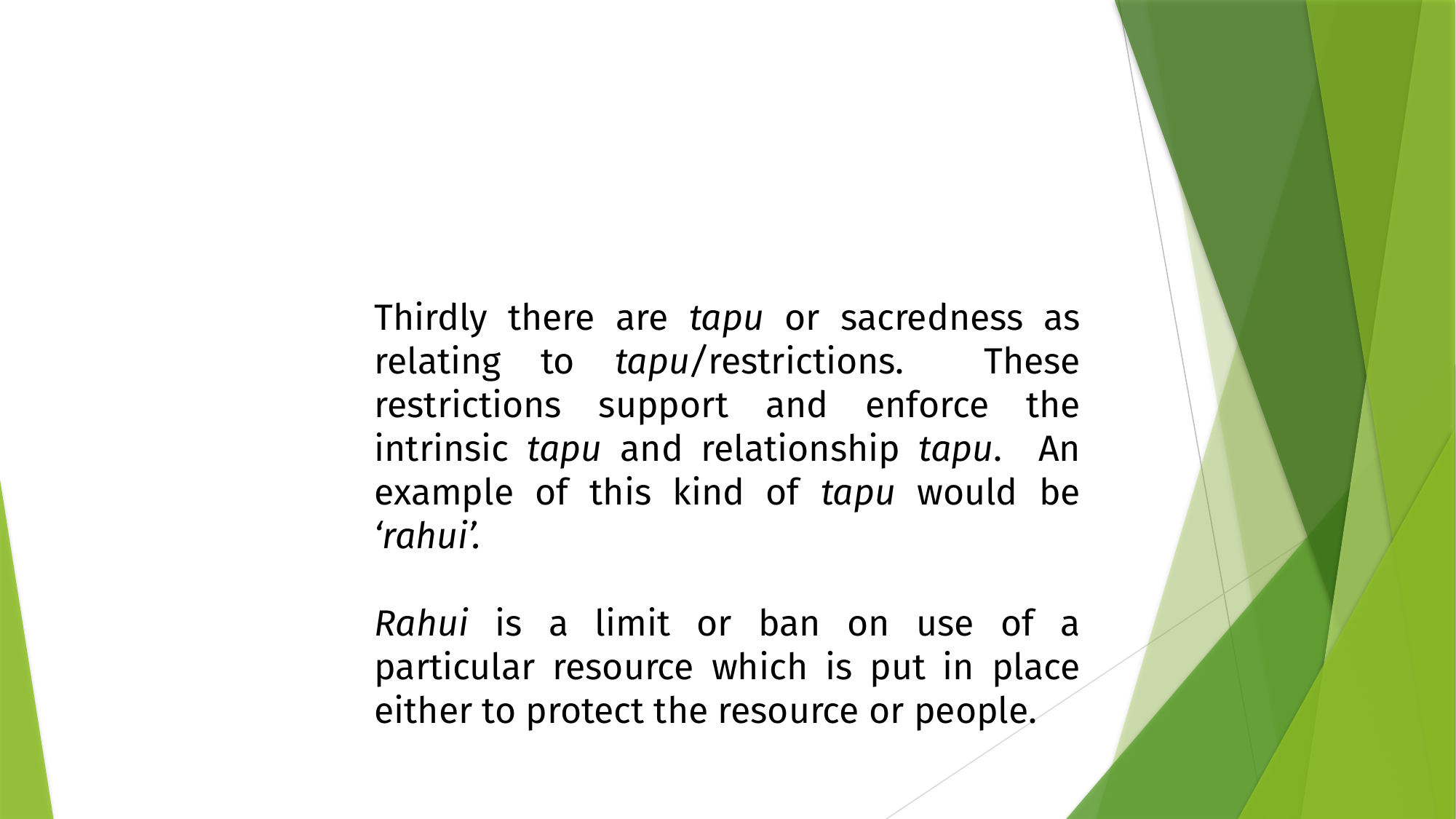

Thirdly there are tapu or sacredness as relating to tapu/restrictions.  These restrictions support and enforce the intrinsic tapu and relationship tapu.  An example of this kind of tapu would be ‘rahui’.

Rahui is a limit or ban on use of a particular resource which is put in place either to protect the resource or people.